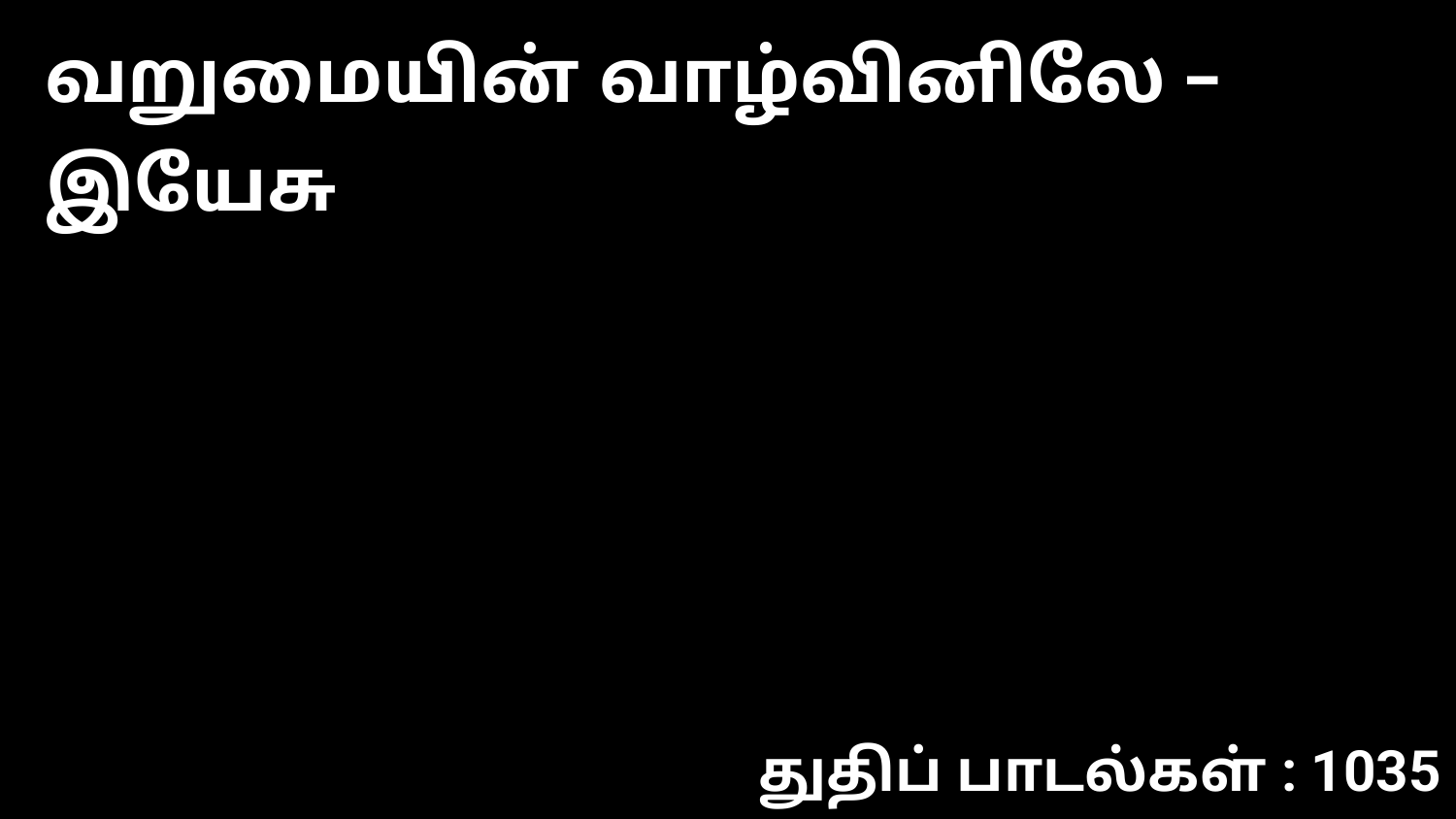

வறுமையின் வாழ்வினிலே – இயேசு
துதிப் பாடல்கள் : 1035